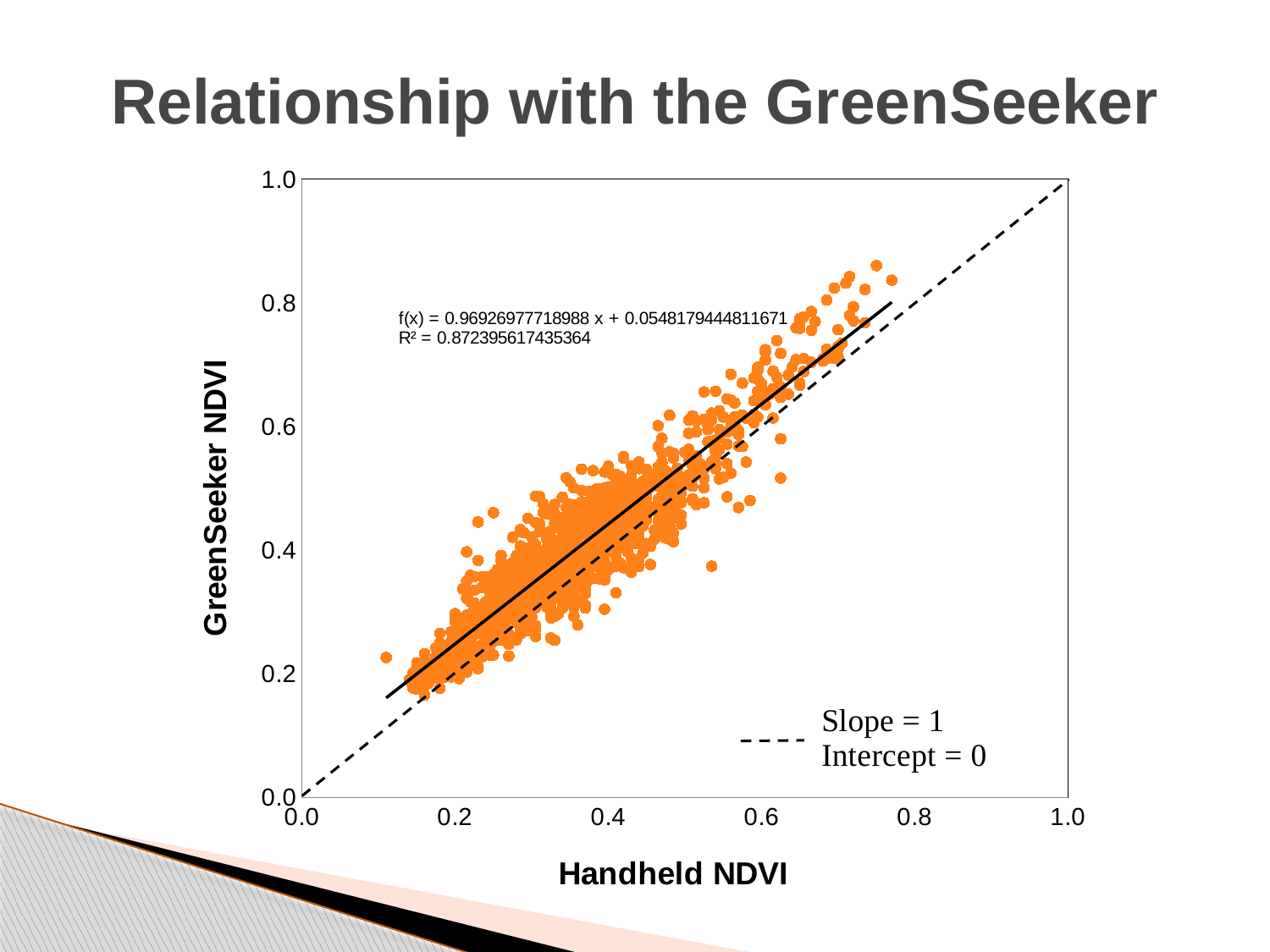

# Relationship with the GreenSeeker

### Chart

| Category |  |
|---|---|